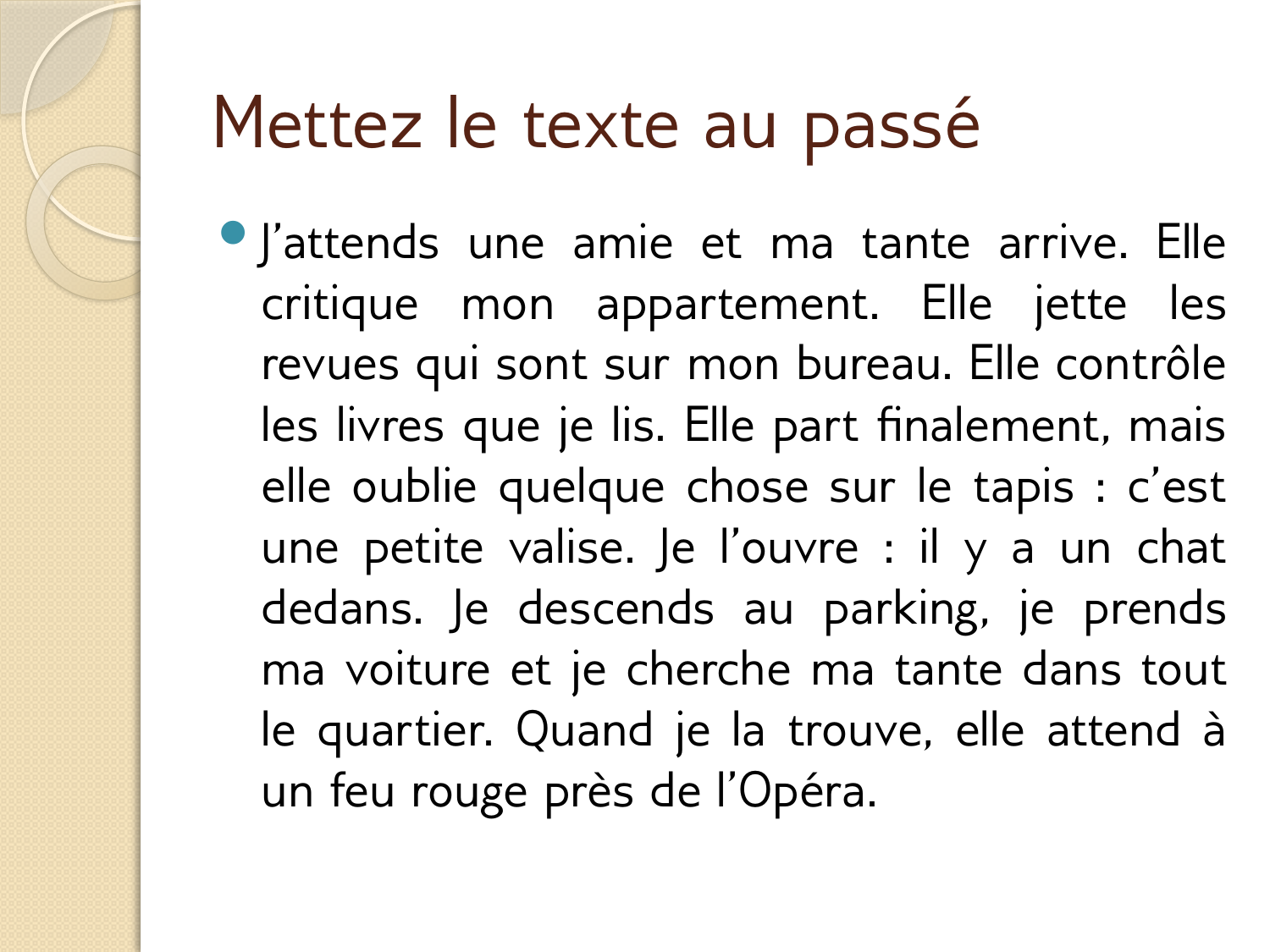

# Mettez le texte au passé
J’attends une amie et ma tante arrive. Elle critique mon appartement. Elle jette les revues qui sont sur mon bureau. Elle contrôle les livres que je lis. Elle part finalement, mais elle oublie quelque chose sur le tapis : c’est une petite valise. Je l’ouvre : il y a un chat dedans. Je descends au parking, je prends ma voiture et je cherche ma tante dans tout le quartier. Quand je la trouve, elle attend à un feu rouge près de l’Opéra.